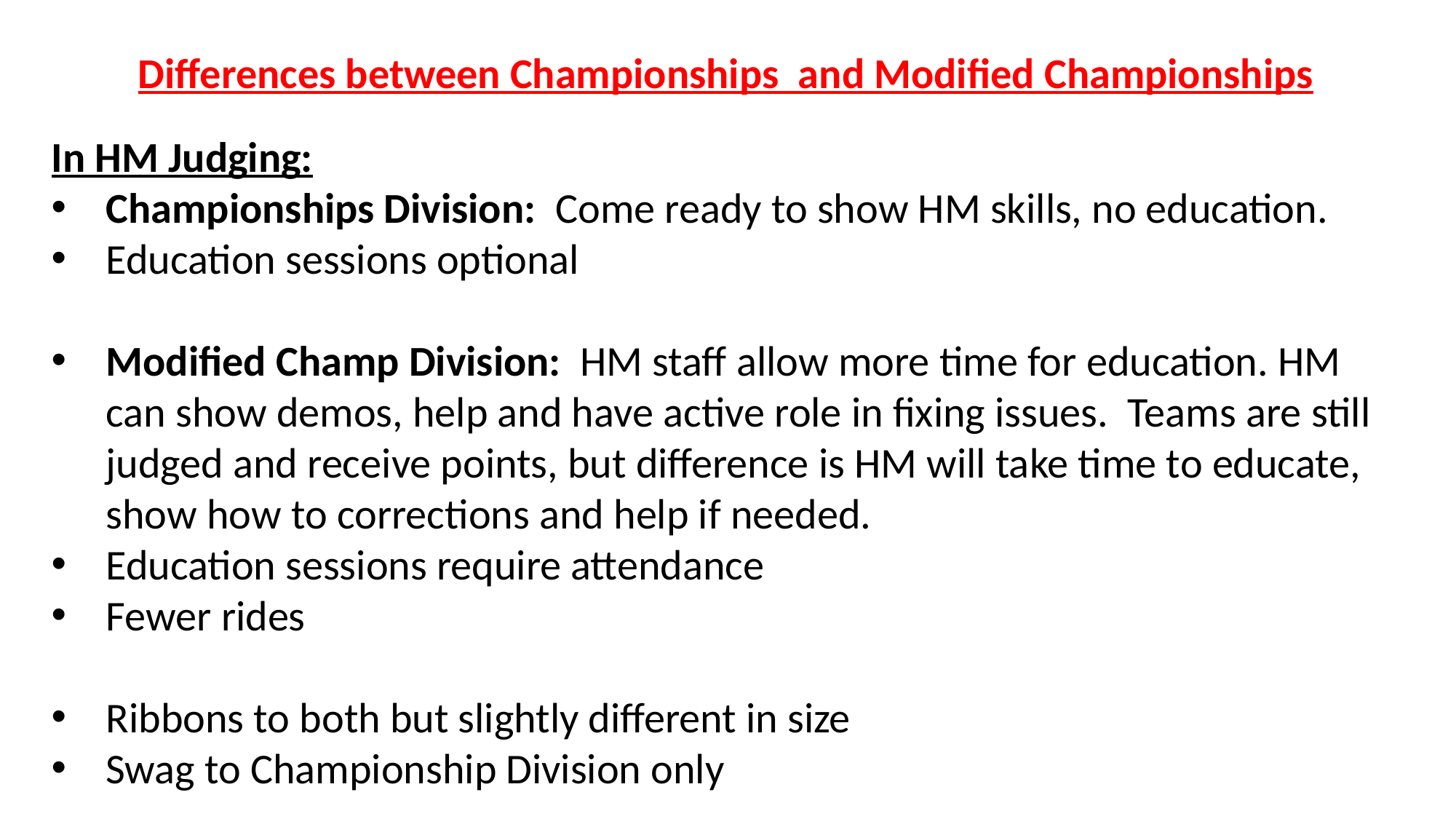

Differences between Championships  and Modified Championships

In HM Judging:
Championships Division:  Come ready to show HM skills, no education.
Education sessions optional

Modified Champ Division:  HM staff allow more time for education. HM can show demos, help and have active role in fixing issues.  Teams are still judged and receive points, but difference is HM will take time to educate, show how to corrections and help if needed.
Education sessions require attendance
Fewer rides

Ribbons to both but slightly different in size
Swag to Championship Division only